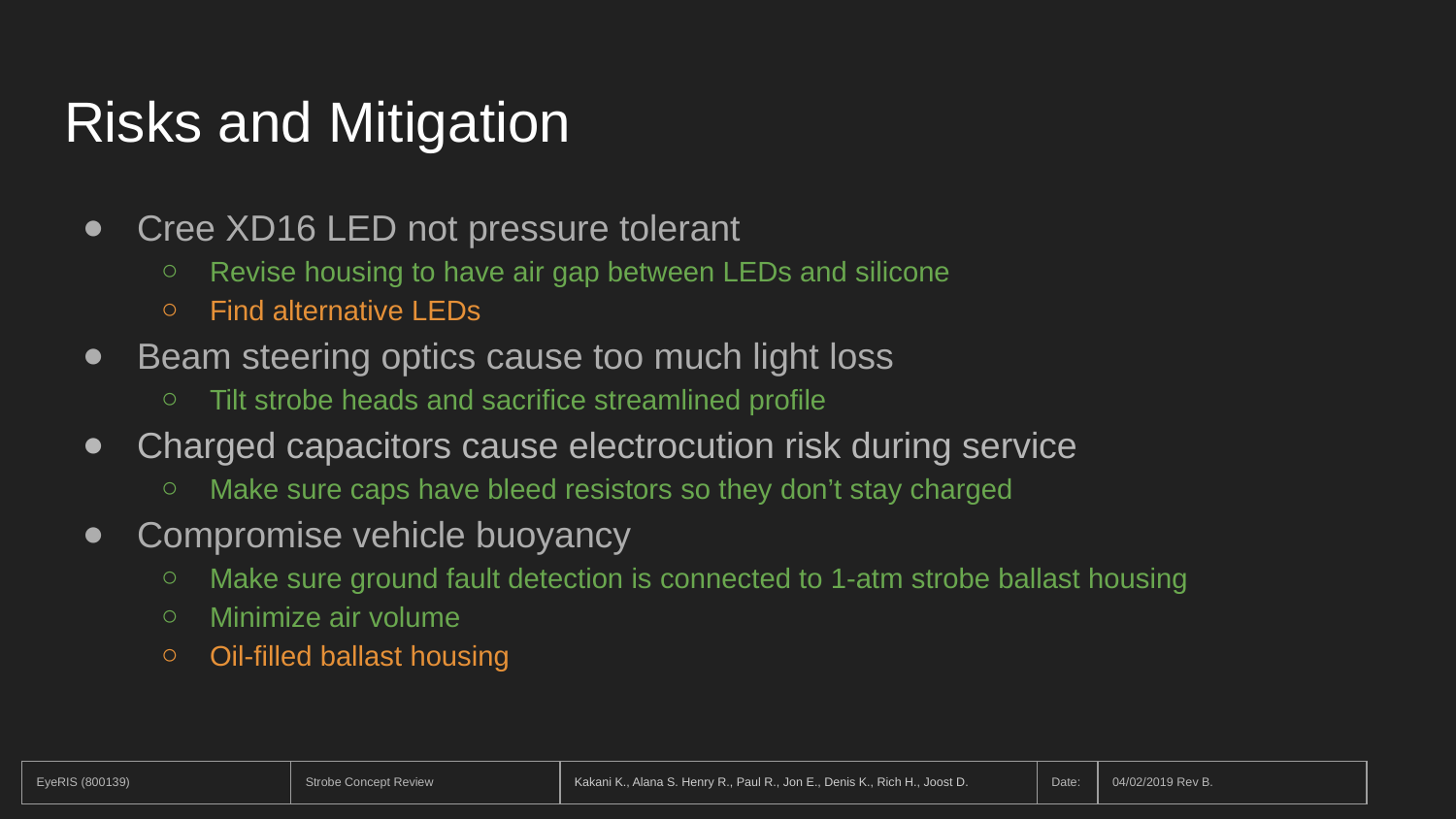

# Risks and Mitigation
Cree XD16 LED not pressure tolerant
Revise housing to have air gap between LEDs and silicone
Find alternative LEDs
Beam steering optics cause too much light loss
Tilt strobe heads and sacrifice streamlined profile
Charged capacitors cause electrocution risk during service
Make sure caps have bleed resistors so they don’t stay charged
Compromise vehicle buoyancy
Make sure ground fault detection is connected to 1-atm strobe ballast housing
Minimize air volume
Oil-filled ballast housing